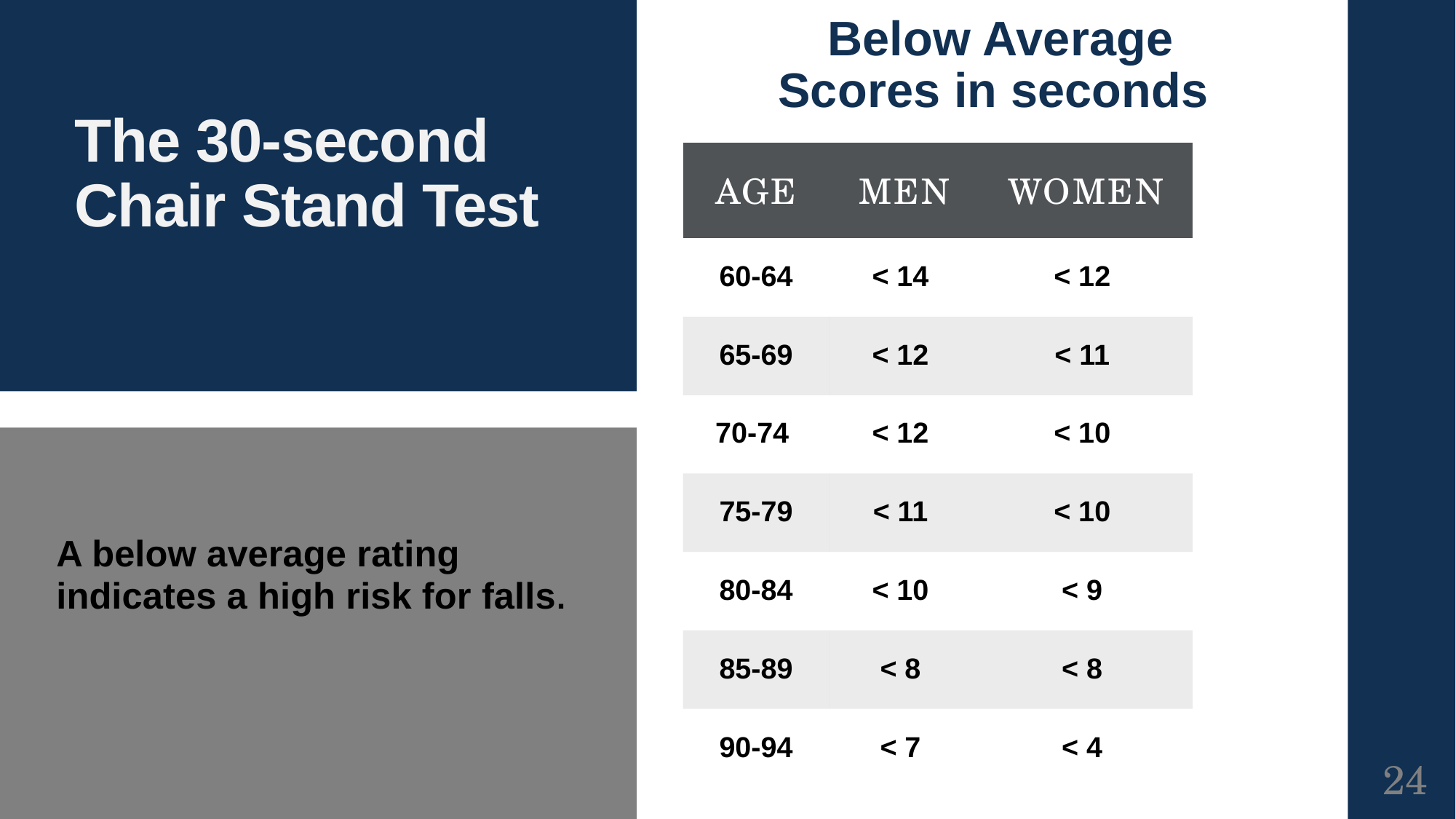

Below Average Scores in seconds

# The 30-second Chair Stand Test
| AGE | MEN | WOMEN |
| --- | --- | --- |
| 60-64 | < 14 | < 12 |
| 65-69 | < 12 | < 11 |
| 70-74 | < 12 | < 10 |
| 75-79 | < 11 | < 10 |
| 80-84 | < 10 | < 9 |
| 85-89 | < 8 | < 8 |
| 90-94 | < 7 | < 4 |

A below average rating indicates a high risk for falls.

24